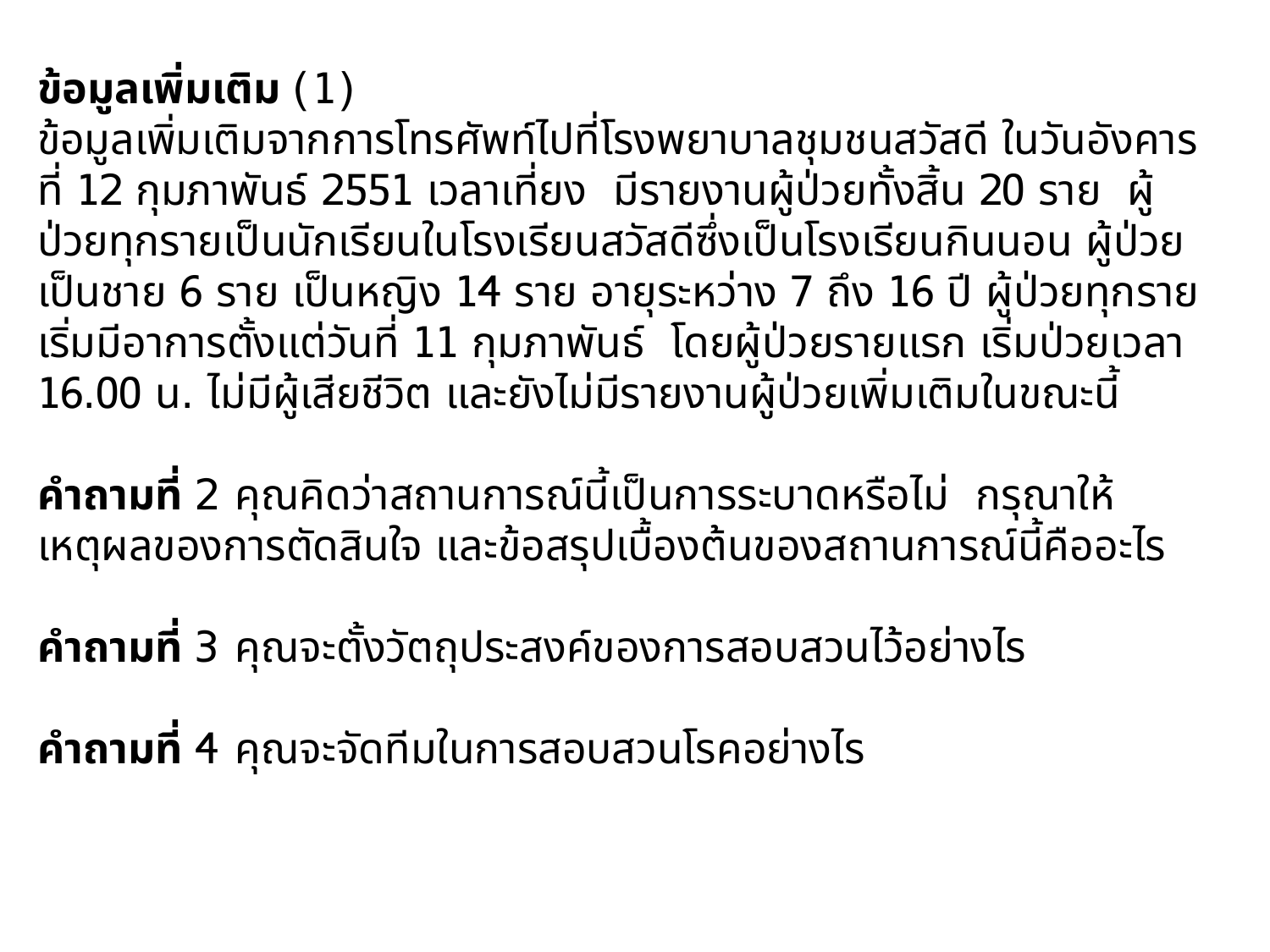

ข้อมูลเพิ่มเติม (1)
ข้อมูลเพิ่มเติมจากการโทรศัพท์ไปที่โรงพยาบาลชุมชนสวัสดี ในวันอังคารที่ 12 กุมภาพันธ์ 2551 เวลาเที่ยง  มีรายงานผู้ป่วยทั้งสิ้น 20 ราย  ผู้ป่วยทุกรายเป็นนักเรียนในโรงเรียนสวัสดีซึ่งเป็นโรงเรียนกินนอน ผู้ป่วยเป็นชาย 6 ราย เป็นหญิง 14 ราย อายุระหว่าง 7 ถึง 16 ปี ผู้ป่วยทุกรายเริ่มมีอาการตั้งแต่วันที่ 11 กุมภาพันธ์  โดยผู้ป่วยรายแรก เริ่มป่วยเวลา 16.00 น. ไม่มีผู้เสียชีวิต และยังไม่มีรายงานผู้ป่วยเพิ่มเติมในขณะนี้

คำถามที่ 2 คุณคิดว่าสถานการณ์นี้เป็นการระบาดหรือไม่  กรุณาให้เหตุผลของการตัดสินใจ และข้อสรุปเบื้องต้นของสถานการณ์นี้คืออะไร

คำถามที่ 3 คุณจะตั้งวัตถุประสงค์ของการสอบสวนไว้อย่างไร

คำถามที่ 4 คุณจะจัดทีมในการสอบสวนโรคอย่างไร